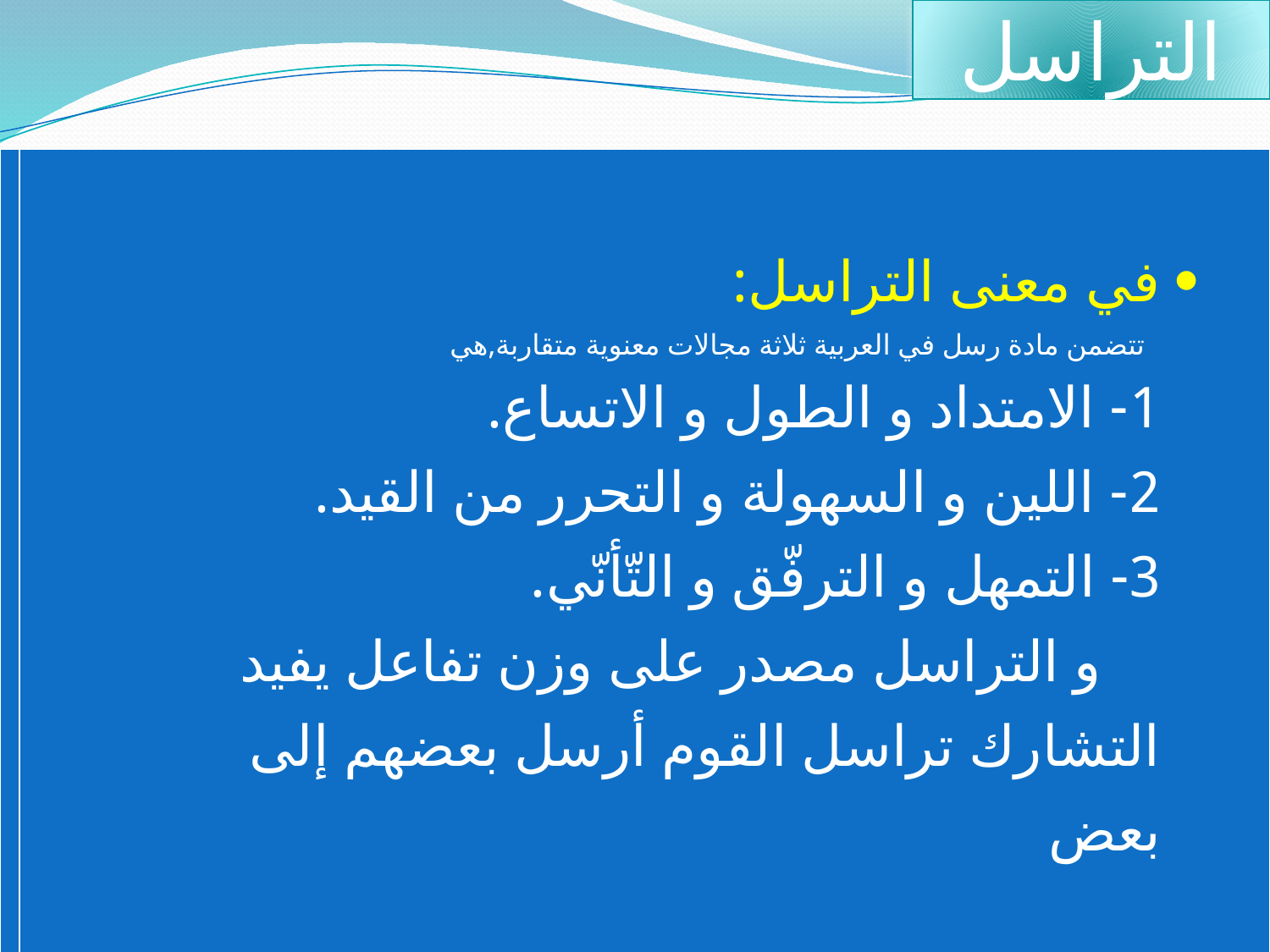

التراسل

|  | في معنى التراسل: تتضمن مادة رسل في العربية ثلاثة مجالات معنوية متقاربة,هي 1- الامتداد و الطول و الاتساع. 2- اللين و السهولة و التحرر من القيد. 3- التمهل و الترفّق و التّأنّي. و التراسل مصدر على وزن تفاعل يفيد التشارك تراسل القوم أرسل بعضهم إلى بعض |
| --- | --- |